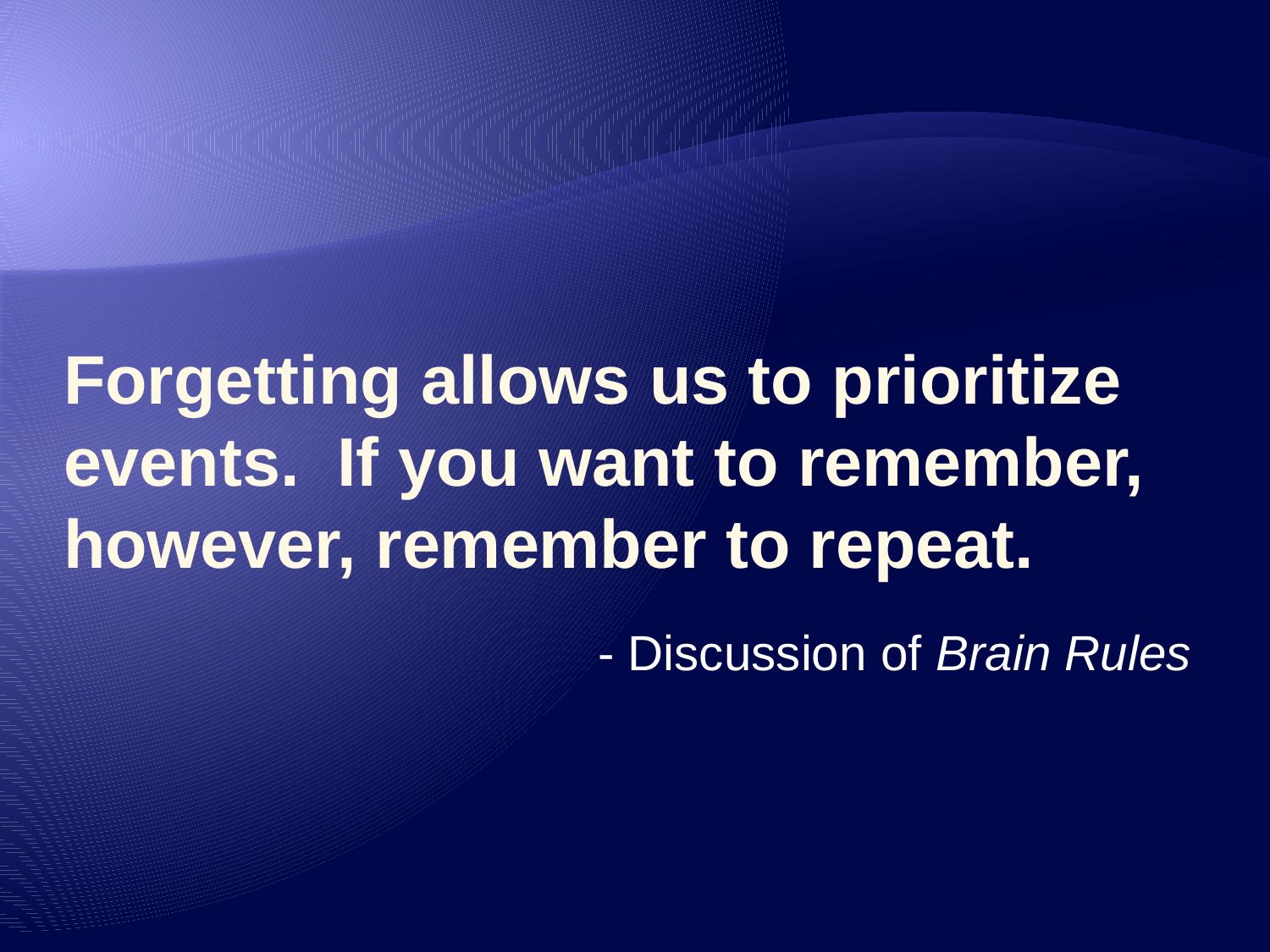

# Forgetting allows us to prioritize events.  If you want to remember, however, remember to repeat.
- Discussion of Brain Rules